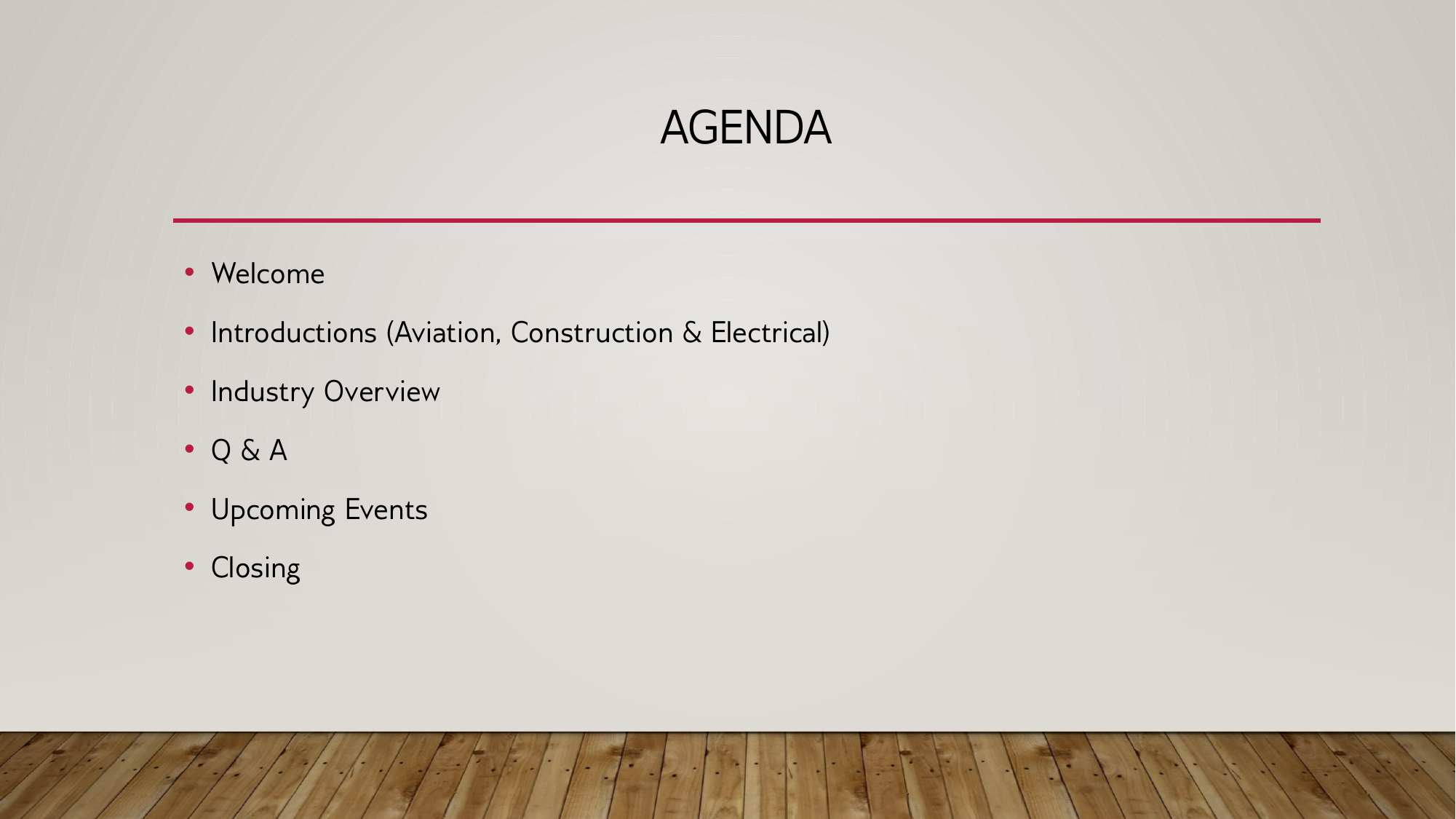

# AGENDA
Welcome
Introductions (Aviation, Construction & Electrical)
Industry Overview
Q & A
Upcoming Events
Closing